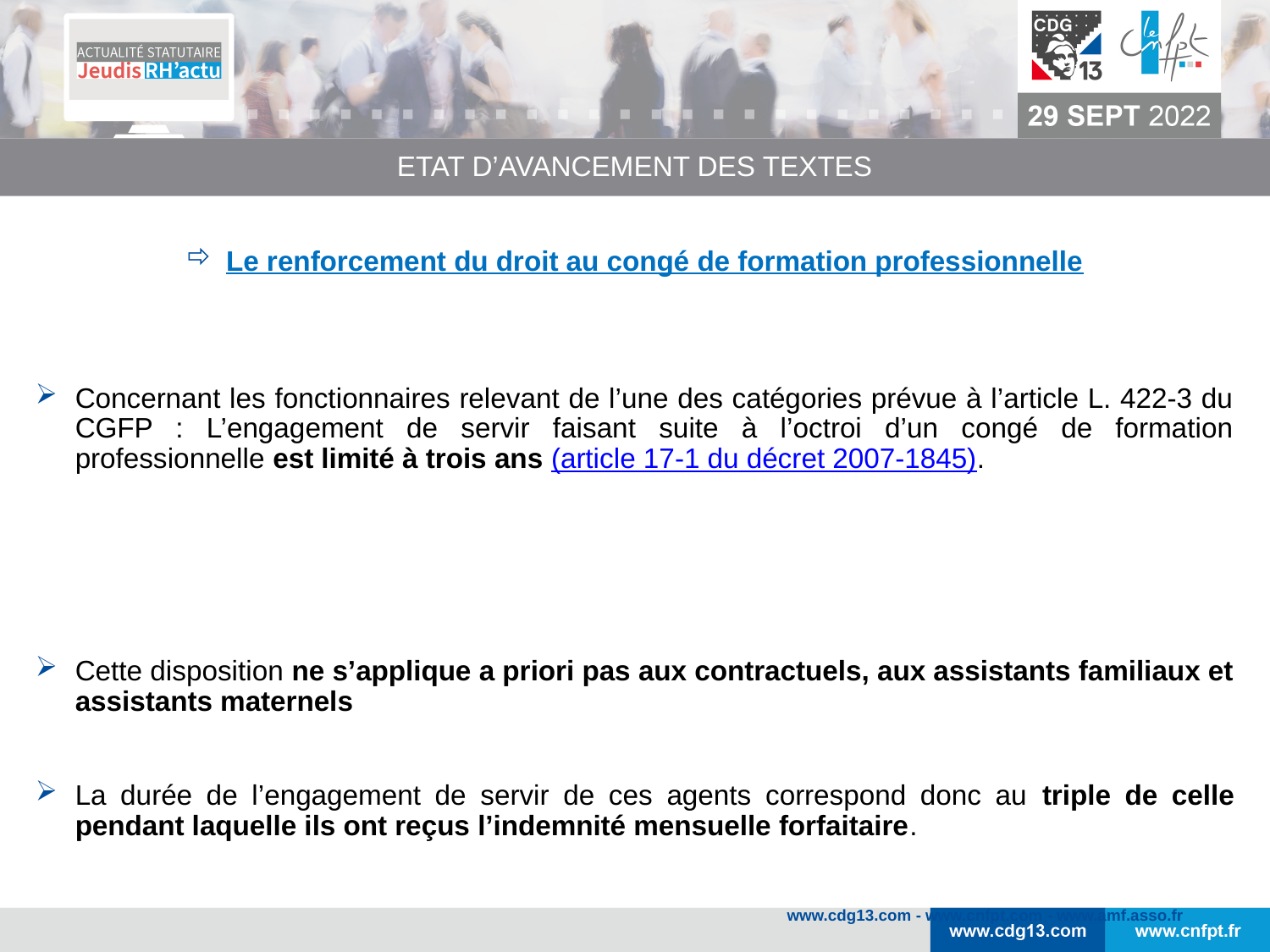

ETAT D’AVANCEMENT DES TEXTES

Le renforcement du droit au congé de formation professionnelle

Concernant les fonctionnaires relevant de l’une des catégories prévue à l’article L. 422-3 du CGFP : L’engagement de servir faisant suite à l’octroi d’un congé de formation professionnelle est limité à trois ans (article 17-1 du décret 2007-1845).

Cette disposition ne s’applique a priori pas aux contractuels, aux assistants familiaux et assistants maternels

La durée de l’engagement de servir de ces agents correspond donc au triple de celle pendant laquelle ils ont reçus l’indemnité mensuelle forfaitaire.